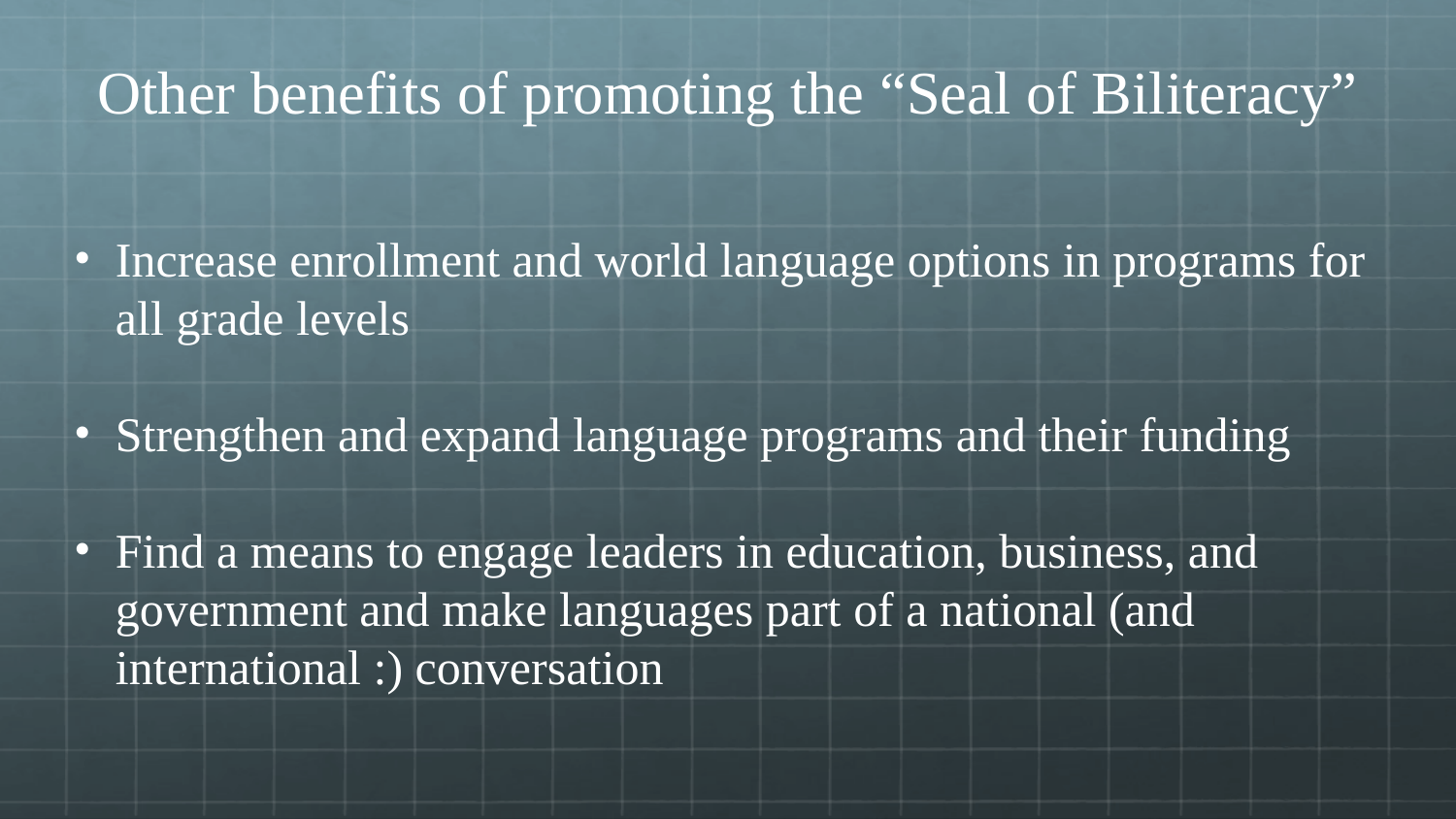

Other benefits of promoting the “Seal of Biliteracy”
Increase enrollment and world language options in programs for all grade levels

Strengthen and expand language programs and their funding

Find a means to engage leaders in education, business, and government and make languages part of a national (and international :) conversation